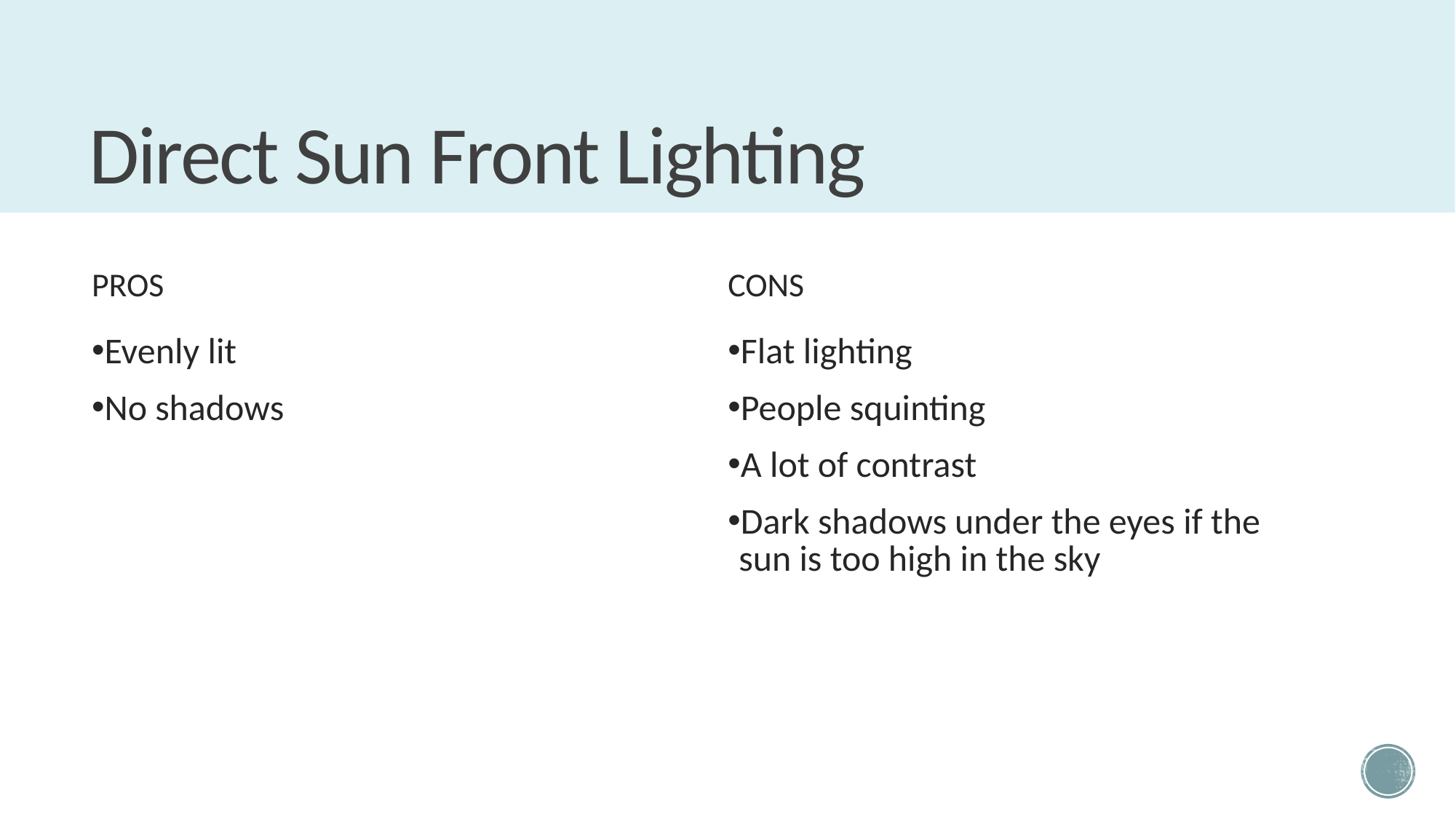

# Direct Sun Front Lighting
Cons
Pros
Flat lighting
People squinting
A lot of contrast
Dark shadows under the eyes if the sun is too high in the sky
Evenly lit
No shadows